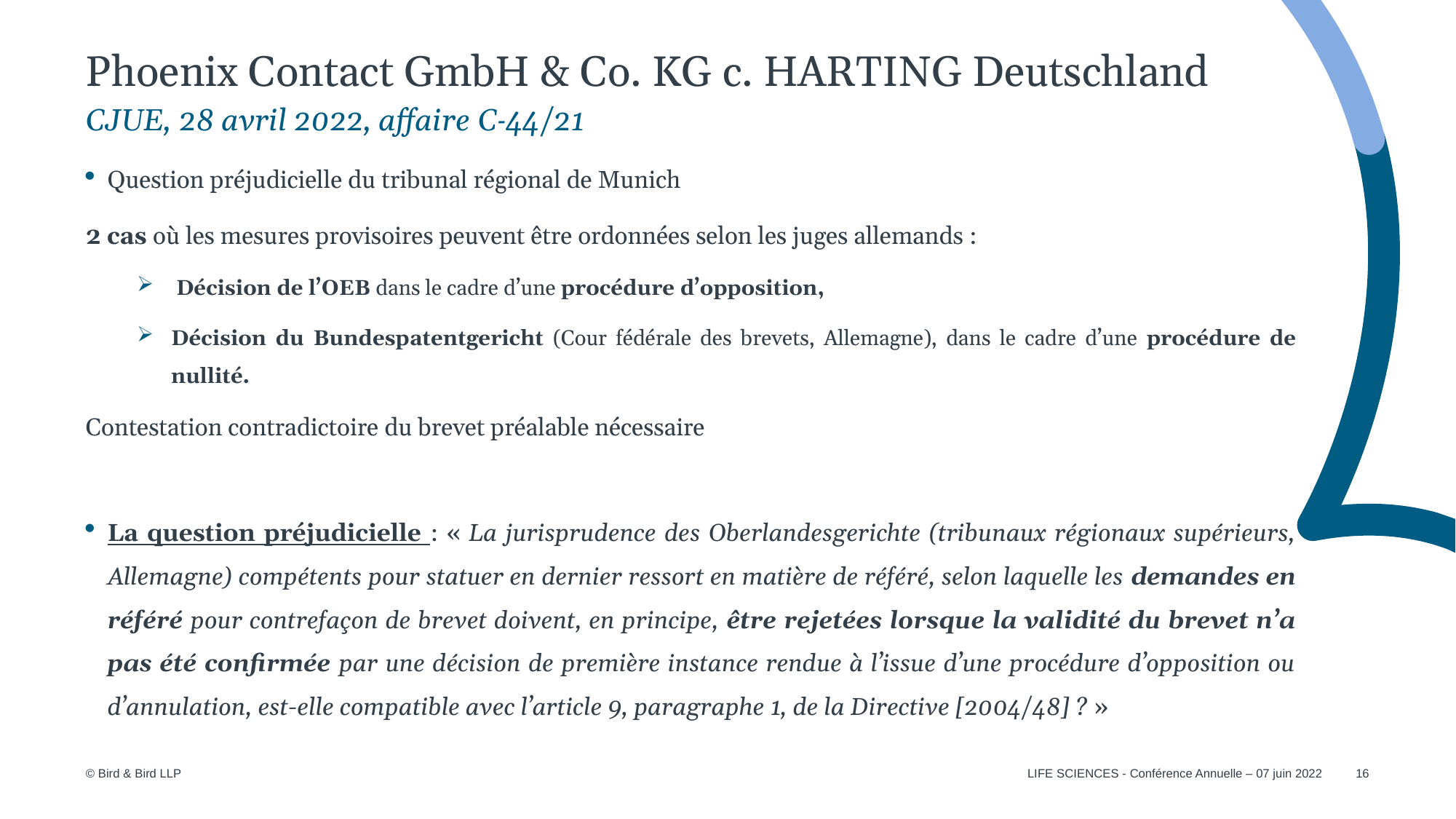

# Phoenix Contact GmbH & Co. KG c. HARTING Deutschland
CJUE, 28 avril 2022, affaire C‑44/21
Question préjudicielle du tribunal régional de Munich
2 cas où les mesures provisoires peuvent être ordonnées selon les juges allemands :
 Décision de l’OEB dans le cadre d’une procédure d’opposition,
Décision du Bundespatentgericht (Cour fédérale des brevets, Allemagne), dans le cadre d’une procédure de nullité.
Contestation contradictoire du brevet préalable nécessaire

La question préjudicielle : « La jurisprudence des Oberlandesgerichte (tribunaux régionaux supérieurs, Allemagne) compétents pour statuer en dernier ressort en matière de référé, selon laquelle les demandes en référé pour contrefaçon de brevet doivent, en principe, être rejetées lorsque la validité du brevet n’a pas été confirmée par une décision de première instance rendue à l’issue d’une procédure d’opposition ou d’annulation, est-elle compatible avec l’article 9, paragraphe 1, de la Directive [2004/48] ? »

LIFE SCIENCES - Conférence Annuelle – 07 juin 2022